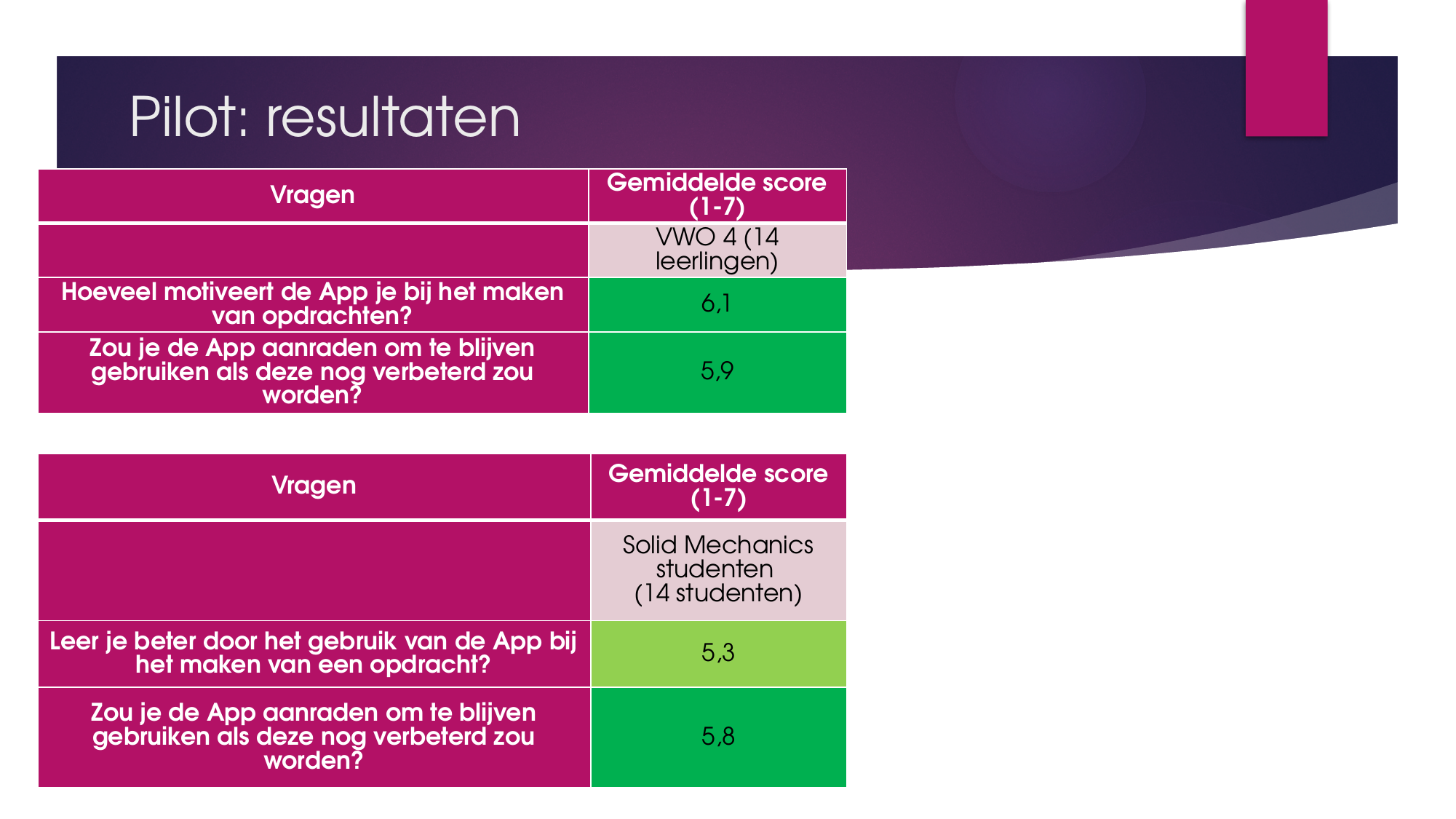

# Pilot: resultaten
| Vragen | Gemiddelde score (1-7) |
| --- | --- |
|  | VWO 4 (14 leerlingen) |
| Hoeveel motiveert de App je bij het maken van opdrachten? | 6,1 |
| Zou je de App aanraden om te blijven gebruiken als deze nog verbeterd zou worden? | 5,9 |

| Vragen | Gemiddelde score (1-7) |
| --- | --- |
|  | Solid Mechanics studenten (14 studenten) |
| Leer je beter door het gebruik van de App bij het maken van een opdracht? | 5,3 |
| Zou je de App aanraden om te blijven gebruiken als deze nog verbeterd zou worden? | 5,8 |